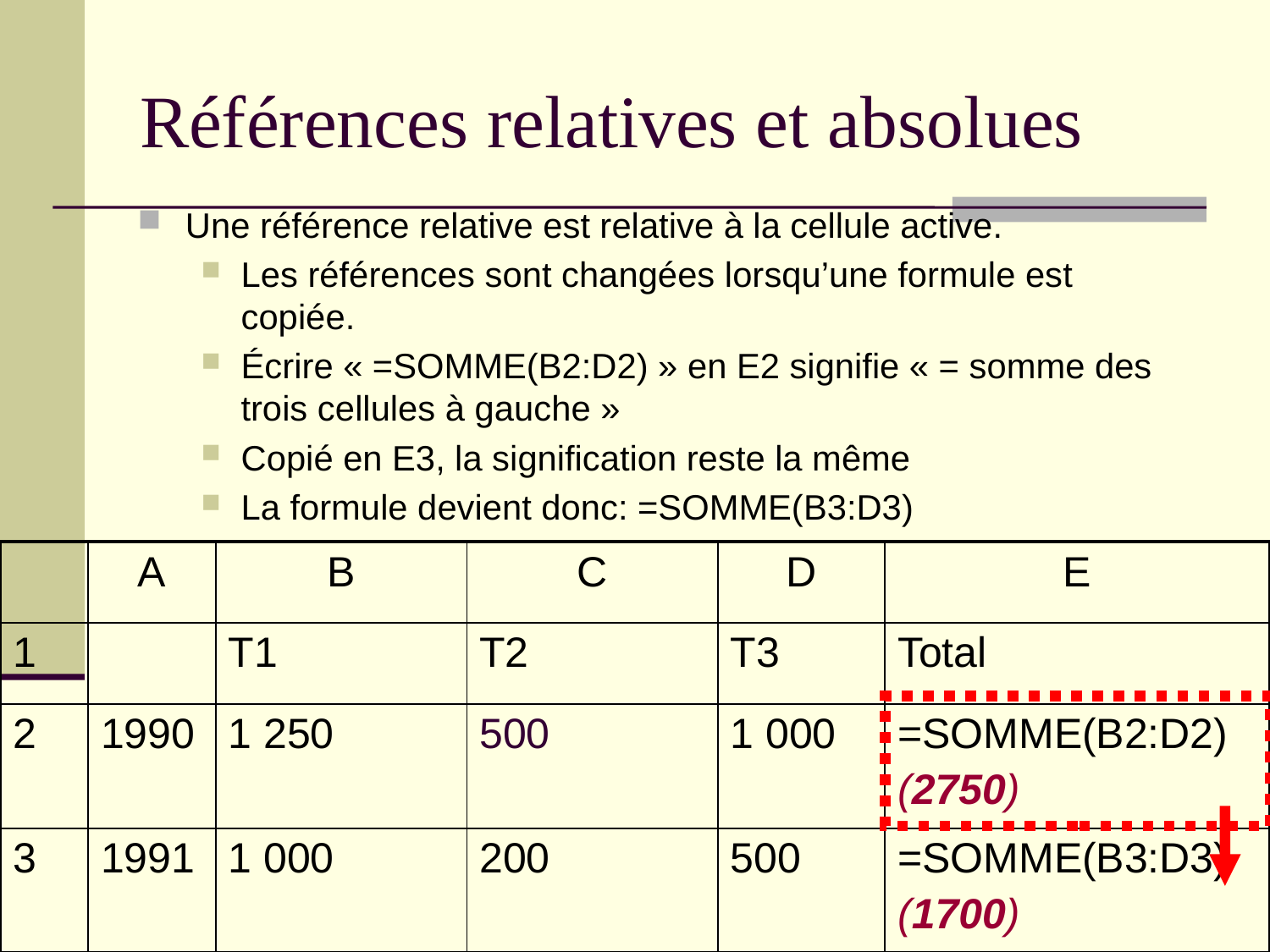

# Références relatives et absolues
Une référence relative est relative à la cellule active.
Les références sont changées lorsqu’une formule est copiée.
Écrire « =SOMME(B2:D2) » en E2 signifie « = somme des trois cellules à gauche »
Copié en E3, la signification reste la même
La formule devient donc: =SOMME(B3:D3)
|  | A | B | C | D | E |
| --- | --- | --- | --- | --- | --- |
| 1 |  | T1 | T2 | T3 | Total |
| 2 | 1990 | 1 250 | 500 | 1 000 | =SOMME(B2:D2) (2750) |
| 3 | 1991 | 1 000 | 200 | 500 | =SOMME(B3:D3) (1700) |